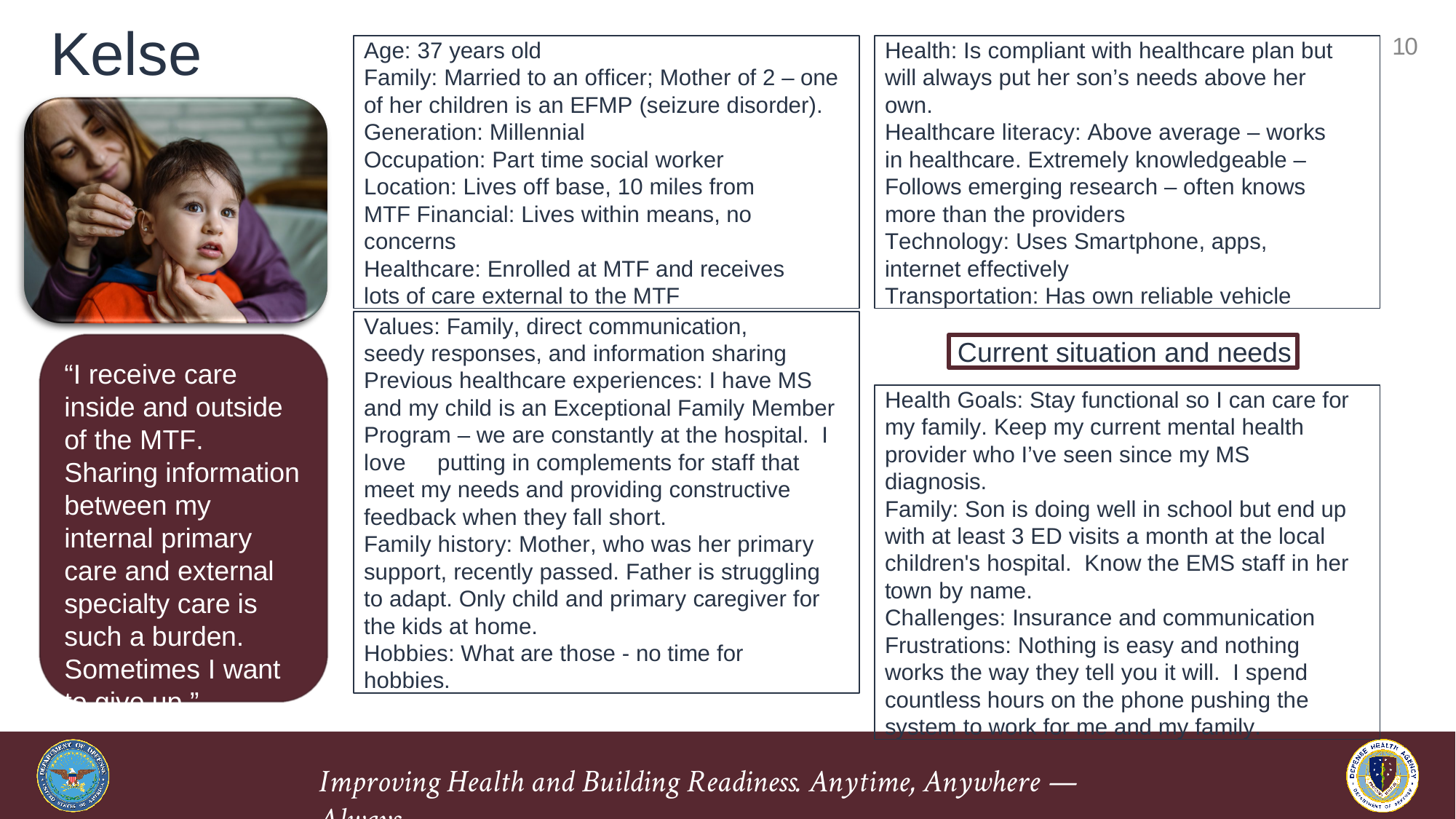

Kelsey
10
Age: 37 years old
Family: Married to an officer; Mother of 2 – one of her children is an EFMP (seizure disorder).
Generation: Millennial
Occupation: Part time social worker Location: Lives off base, 10 miles from MTF Financial: Lives within means, no concerns
Healthcare: Enrolled at MTF and receives lots of care external to the MTF
Health: Is compliant with healthcare plan but will always put her son’s needs above her own.
Healthcare literacy: Above average – works in healthcare. Extremely knowledgeable – Follows emerging research – often knows more than the providers
Technology: Uses Smartphone, apps, internet effectively
Transportation: Has own reliable vehicle

Values: Family, direct communication, seedy responses, and information sharing
Previous healthcare experiences: I have MS and my child is an Exceptional Family Member Program – we are constantly at the hospital.  I love     putting in complements for staff that meet my needs and providing constructive feedback when they fall short.
Family history: Mother, who was her primary support, recently passed. Father is struggling to adapt. Only child and primary caregiver for the kids at home.
Hobbies: What are those - no time for hobbies.

Current situation and needs
“I receive care inside and outside of the MTF. Sharing information between my internal primary care and external specialty care is such a burden.
Sometimes I want to give up.”
Health Goals: Stay functional so I can care for my family. Keep my current mental health provider who I’ve seen since my MS diagnosis.
Family: Son is doing well in school but end up with at least 3 ED visits a month at the local children's hospital.  Know the EMS staff in her town by name.
Challenges: Insurance and communication Frustrations: Nothing is easy and nothing works the way they tell you it will.  I spend countless hours on the phone pushing the system to work for me and my family.

Improving Health and Building Readiness. Anytime, Anywhere — Always